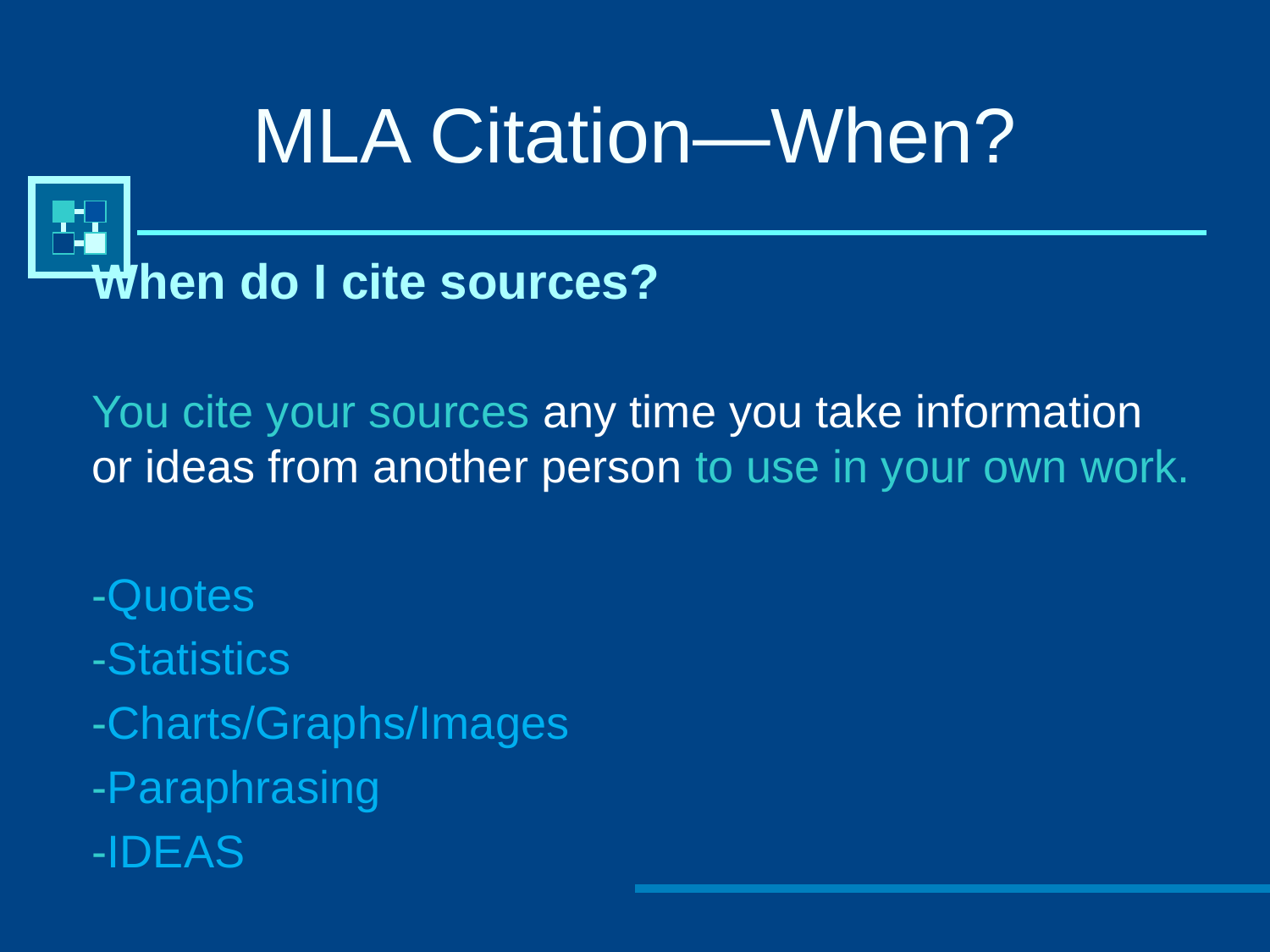

# MLA Citation—When?
When do I cite sources?

You cite your sources any time you take information or ideas from another person to use in your own work.

-Quotes
-Statistics
-Charts/Graphs/Images
-Paraphrasing
-IDEAS